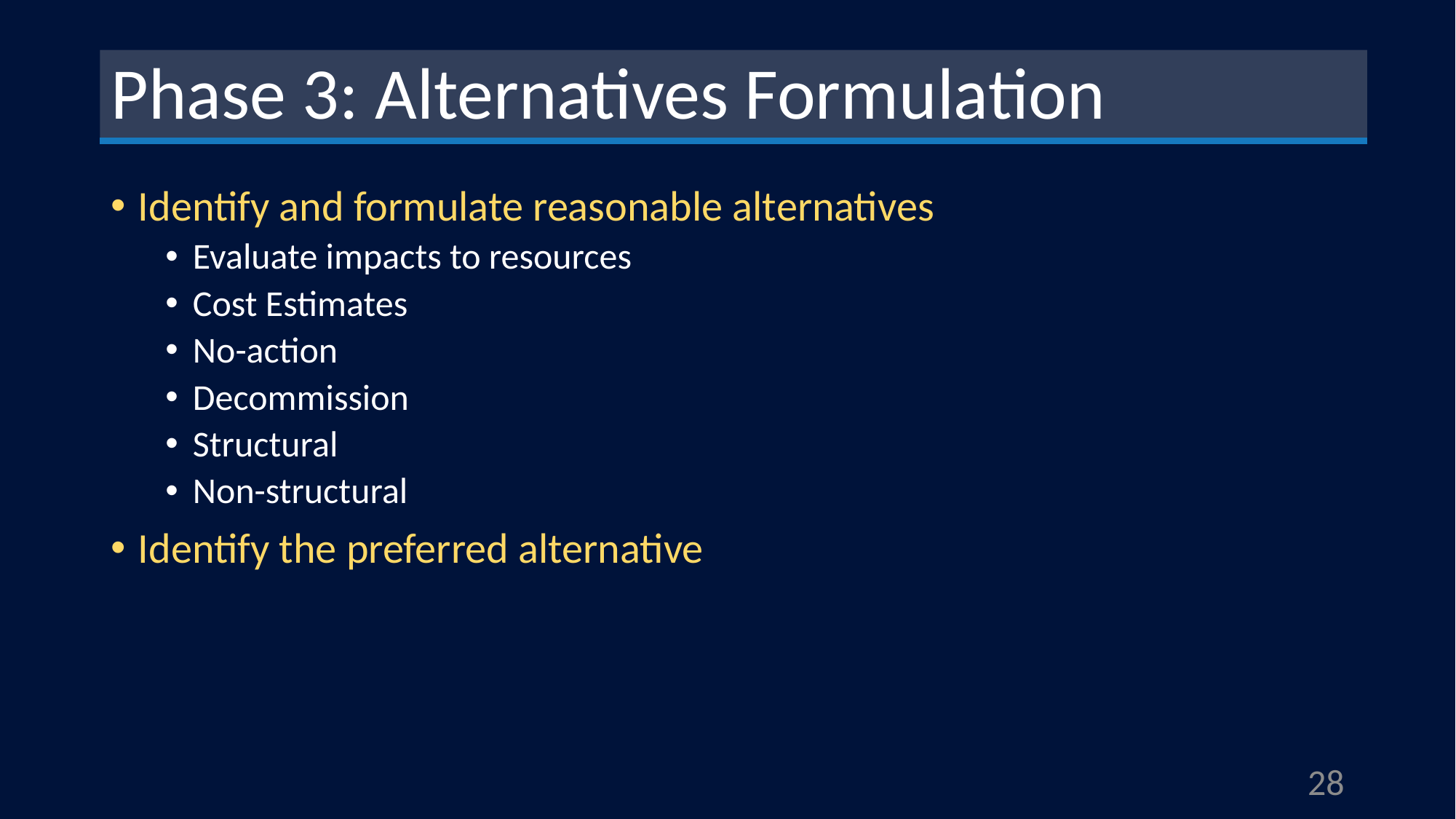

# Phase 3: Alternatives Formulation
Identify and formulate reasonable alternatives
Evaluate impacts to resources
Cost Estimates
No-action
Decommission
Structural
Non-structural
Identify the preferred alternative

28